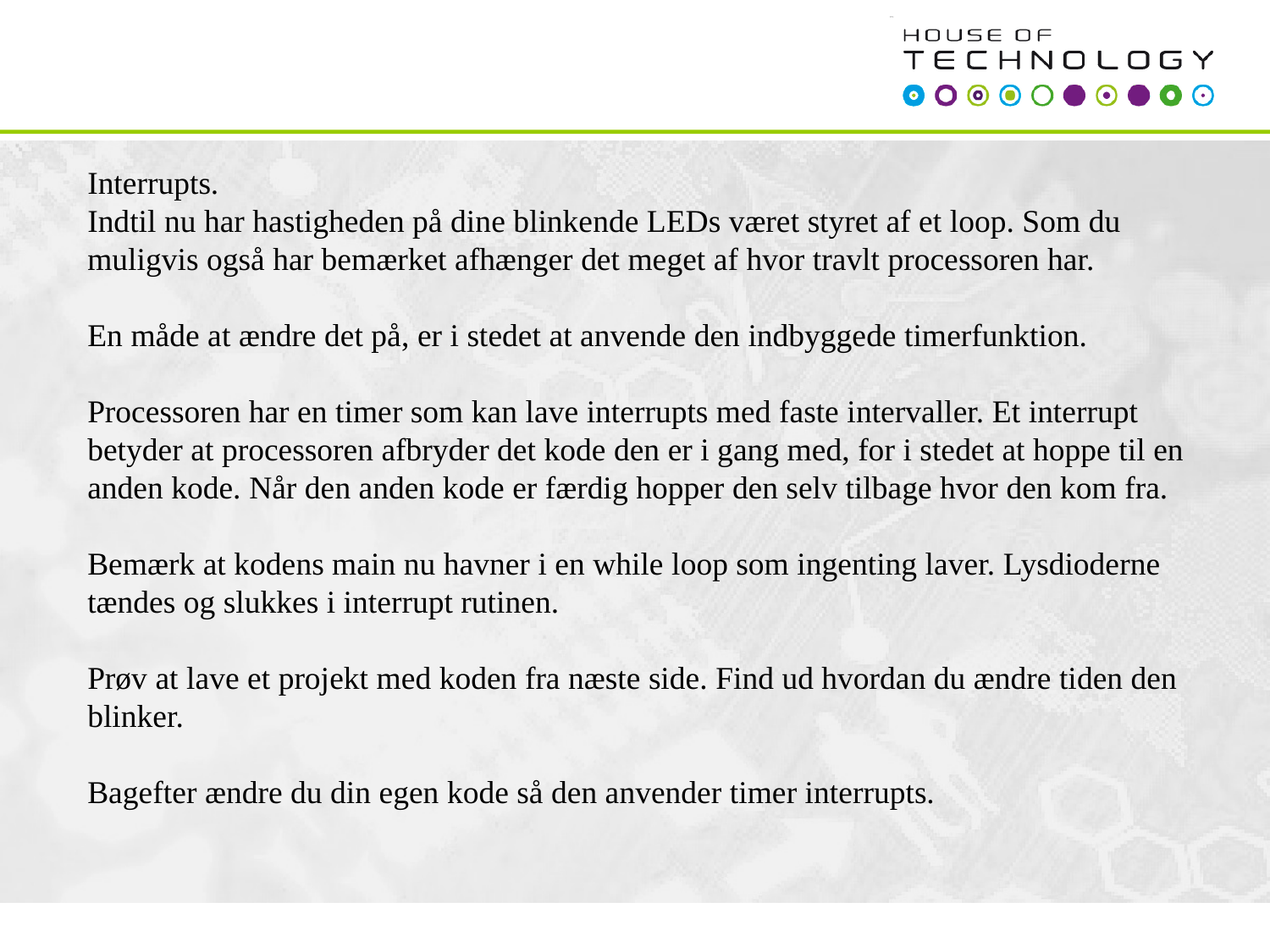

Interrupts.
Indtil nu har hastigheden på dine blinkende LEDs været styret af et loop. Som du muligvis også har bemærket afhænger det meget af hvor travlt processoren har.

En måde at ændre det på, er i stedet at anvende den indbyggede timerfunktion.

Processoren har en timer som kan lave interrupts med faste intervaller. Et interrupt betyder at processoren afbryder det kode den er i gang med, for i stedet at hoppe til en anden kode. Når den anden kode er færdig hopper den selv tilbage hvor den kom fra.

Bemærk at kodens main nu havner i en while loop som ingenting laver. Lysdioderne tændes og slukkes i interrupt rutinen.

Prøv at lave et projekt med koden fra næste side. Find ud hvordan du ændre tiden den blinker.

Bagefter ændre du din egen kode så den anvender timer interrupts.